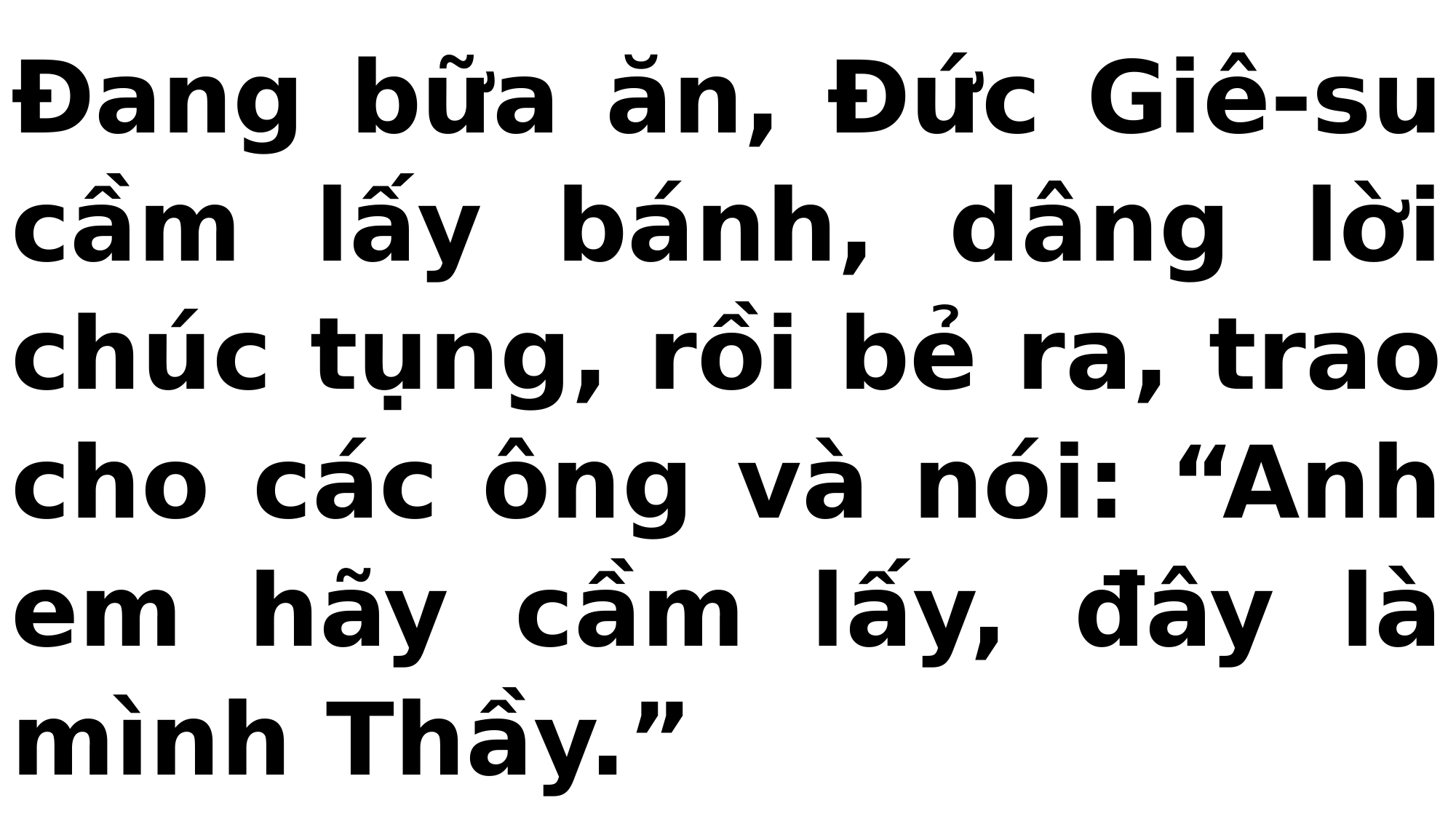

# Đang bữa ăn, Đức Giê-su cầm lấy bánh, dâng lời chúc tụng, rồi bẻ ra, trao cho các ông và nói: “Anh em hãy cầm lấy, đây là mình Thầy.”